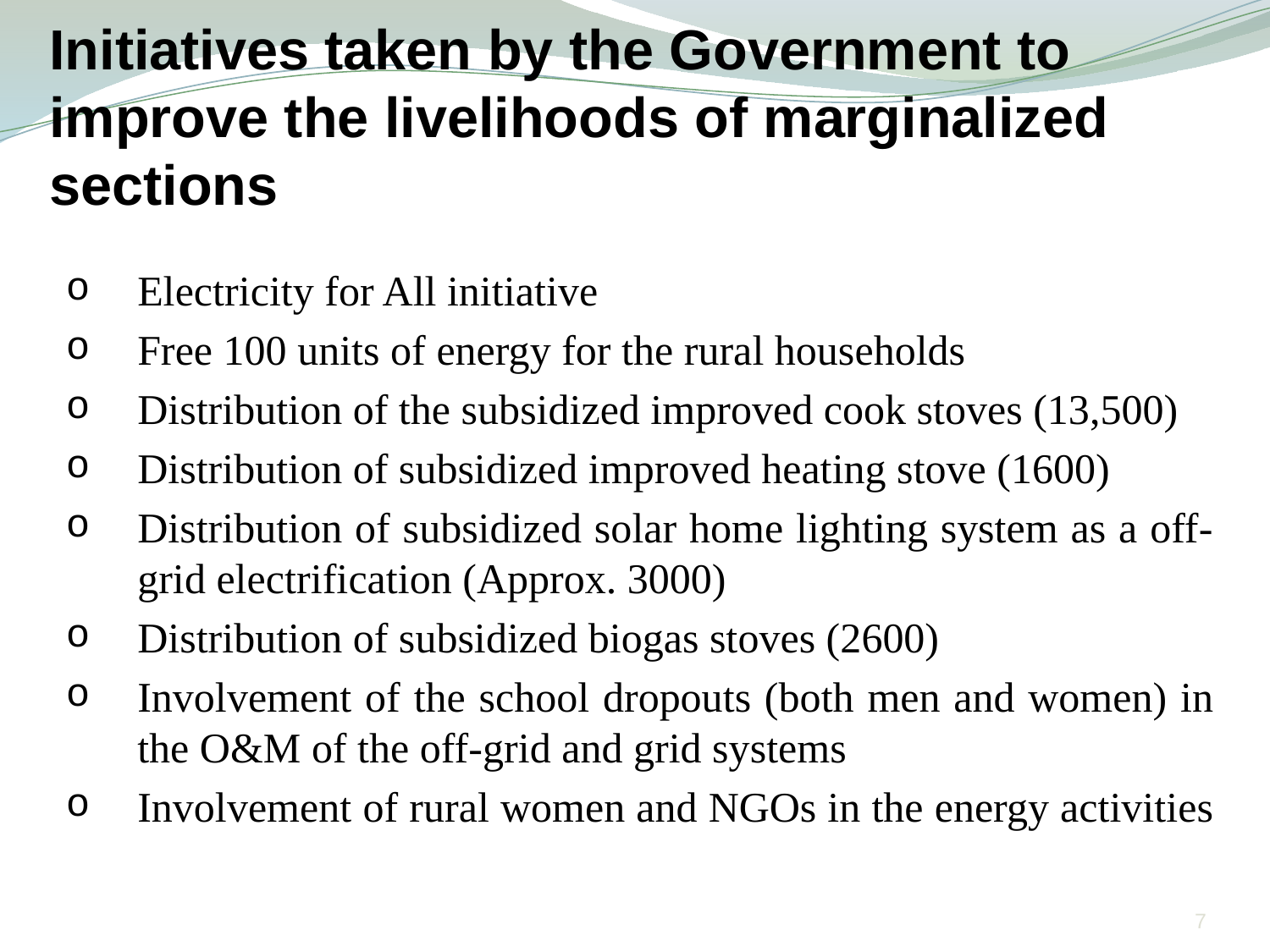

Initiatives taken by the Government to improve the livelihoods of marginalized sections

Electricity for All initiative
Free 100 units of energy for the rural households
Distribution of the subsidized improved cook stoves (13,500)
Distribution of subsidized improved heating stove (1600)
Distribution of subsidized solar home lighting system as a off-grid electrification (Approx. 3000)
Distribution of subsidized biogas stoves (2600)
Involvement of the school dropouts (both men and women) in the O&M of the off-grid and grid systems
Involvement of rural women and NGOs in the energy activities

7